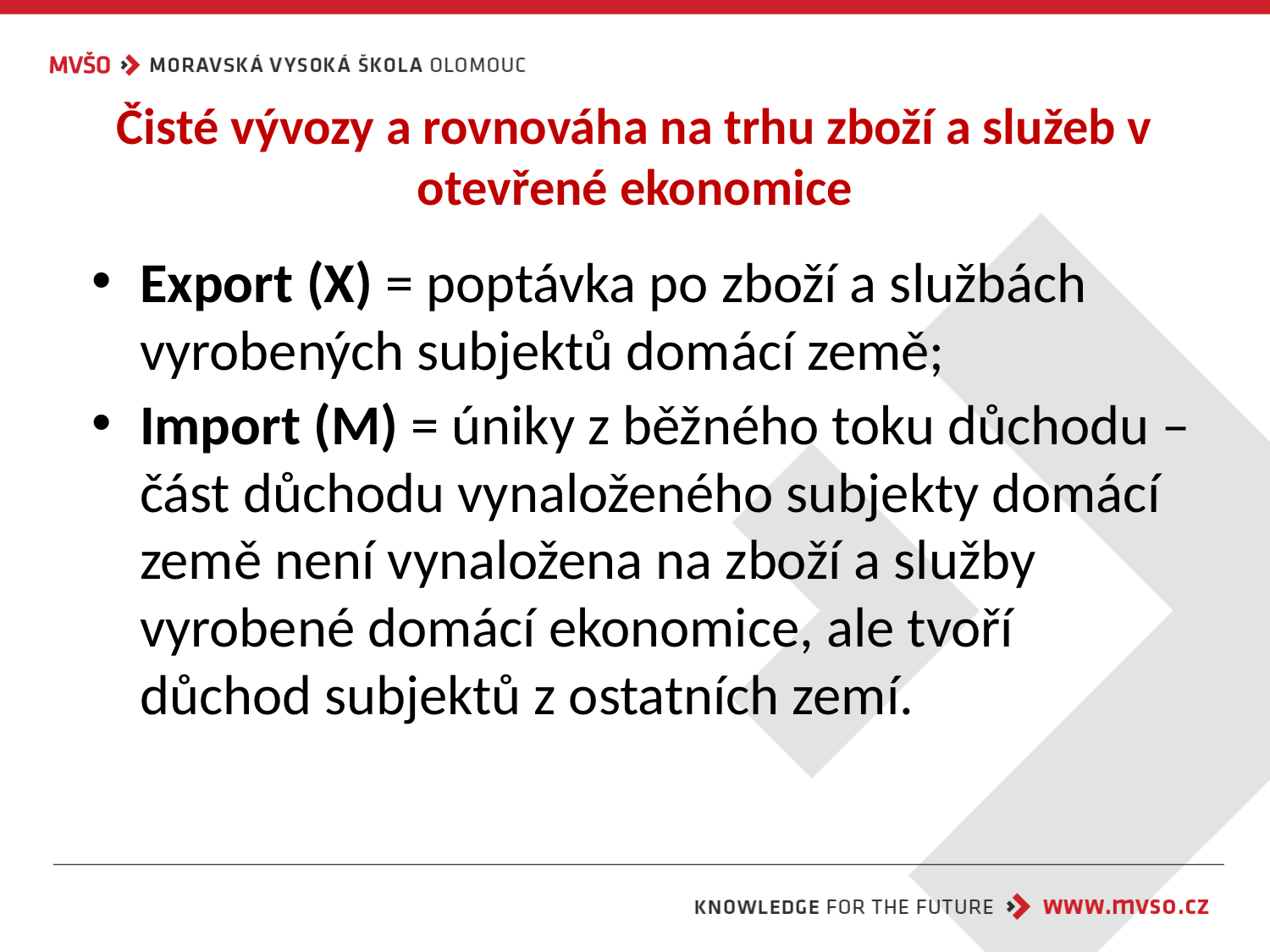

# Čisté vývozy a rovnováha na trhu zboží a služeb v otevřené ekonomice
Export (X) = poptávka po zboží a službách vyrobených subjektů domácí země;
Import (M) = úniky z běžného toku důchodu – část důchodu vynaloženého subjekty domácí země není vynaložena na zboží a služby vyrobené domácí ekonomice, ale tvoří důchod subjektů z ostatních zemí.